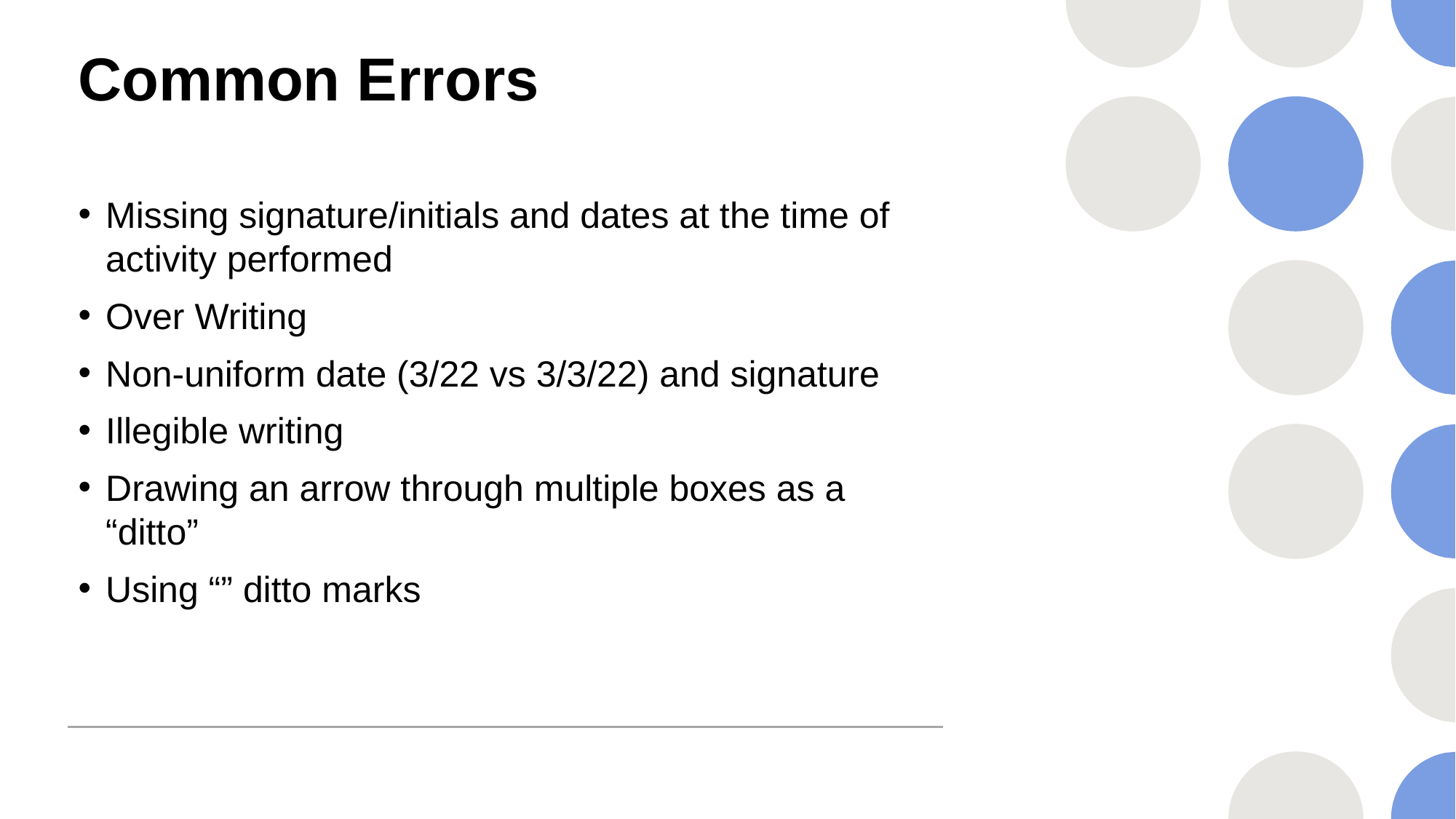

# Common Errors
Missing signature/initials and dates at the time of activity performed
Over Writing
Non-uniform date (3/22 vs 3/3/22) and signature
Illegible writing
Drawing an arrow through multiple boxes as a “ditto”
Using “” ditto marks